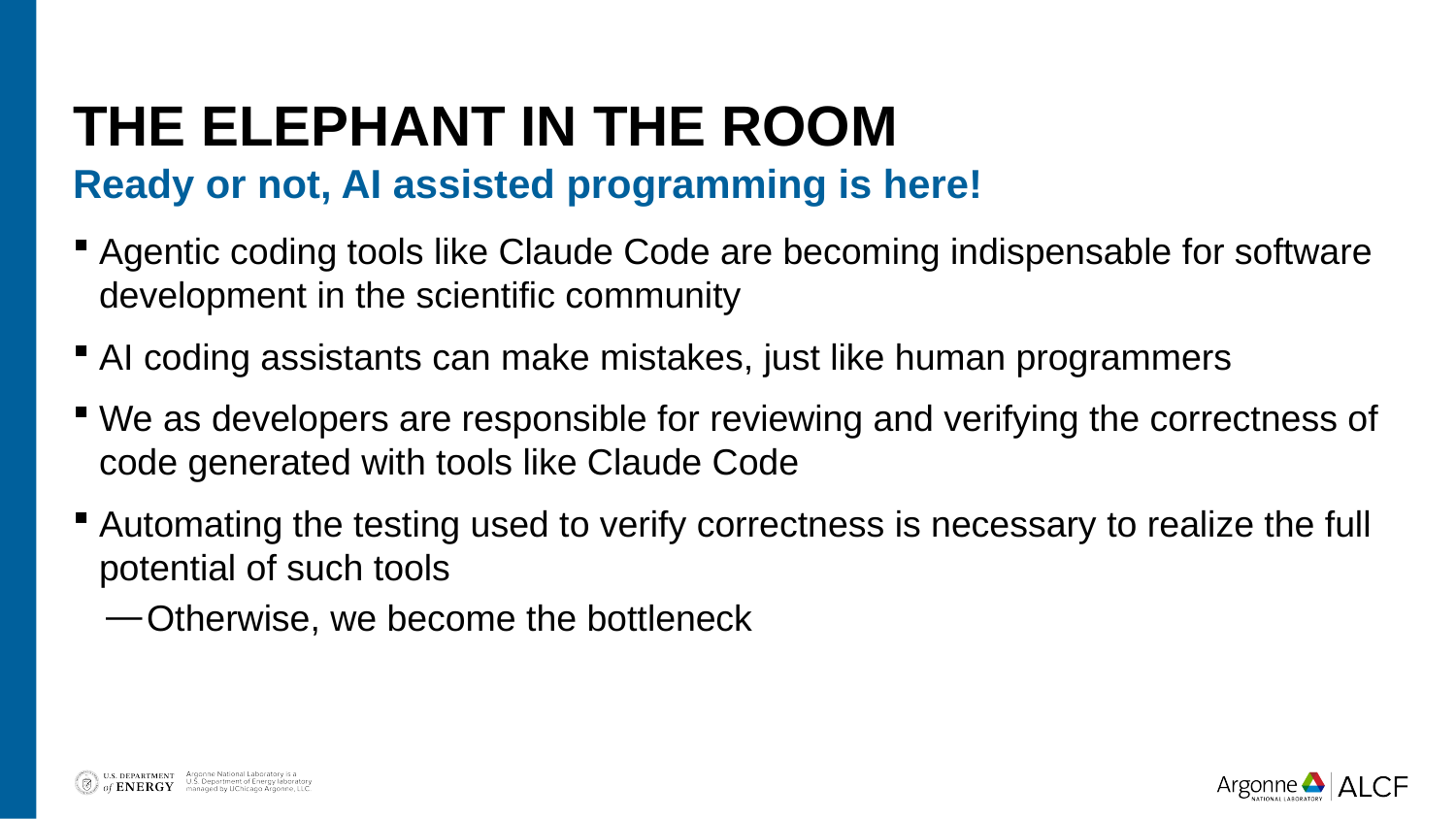

# The Elephant in the Room
Ready or not, AI assisted programming is here!
Agentic coding tools like Claude Code are becoming indispensable for software development in the scientific community
AI coding assistants can make mistakes, just like human programmers
We as developers are responsible for reviewing and verifying the correctness of code generated with tools like Claude Code
Automating the testing used to verify correctness is necessary to realize the full potential of such tools
Otherwise, we become the bottleneck